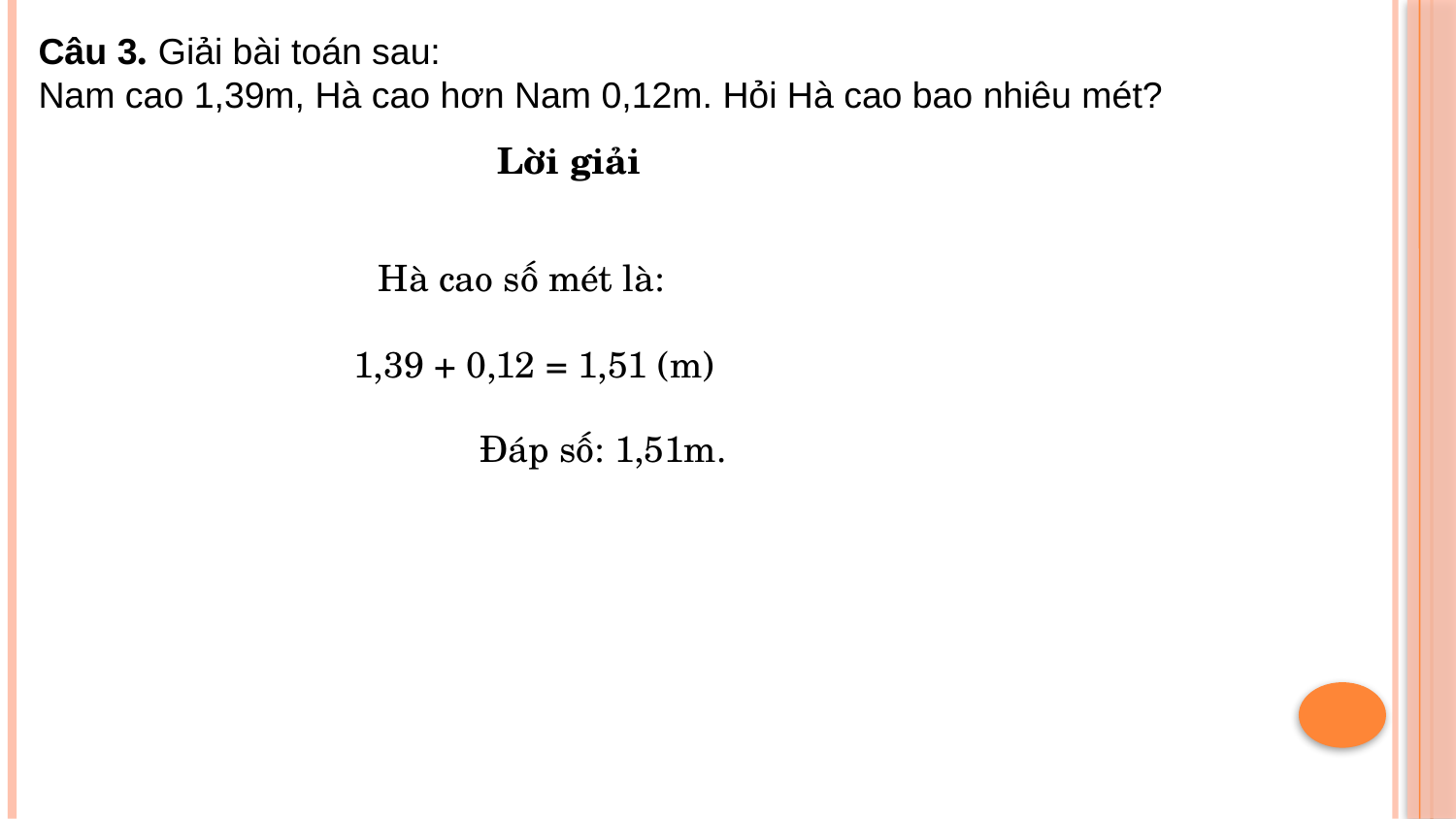

Câu 3. Giải bài toán sau:
Nam cao 1,39m, Hà cao hơn Nam 0,12m. Hỏi Hà cao bao nhiêu mét?
Lời giải
Hà cao số mét là:
1,39 + 0,12 = 1,51 (m)
         Đáp số: 1,51m.